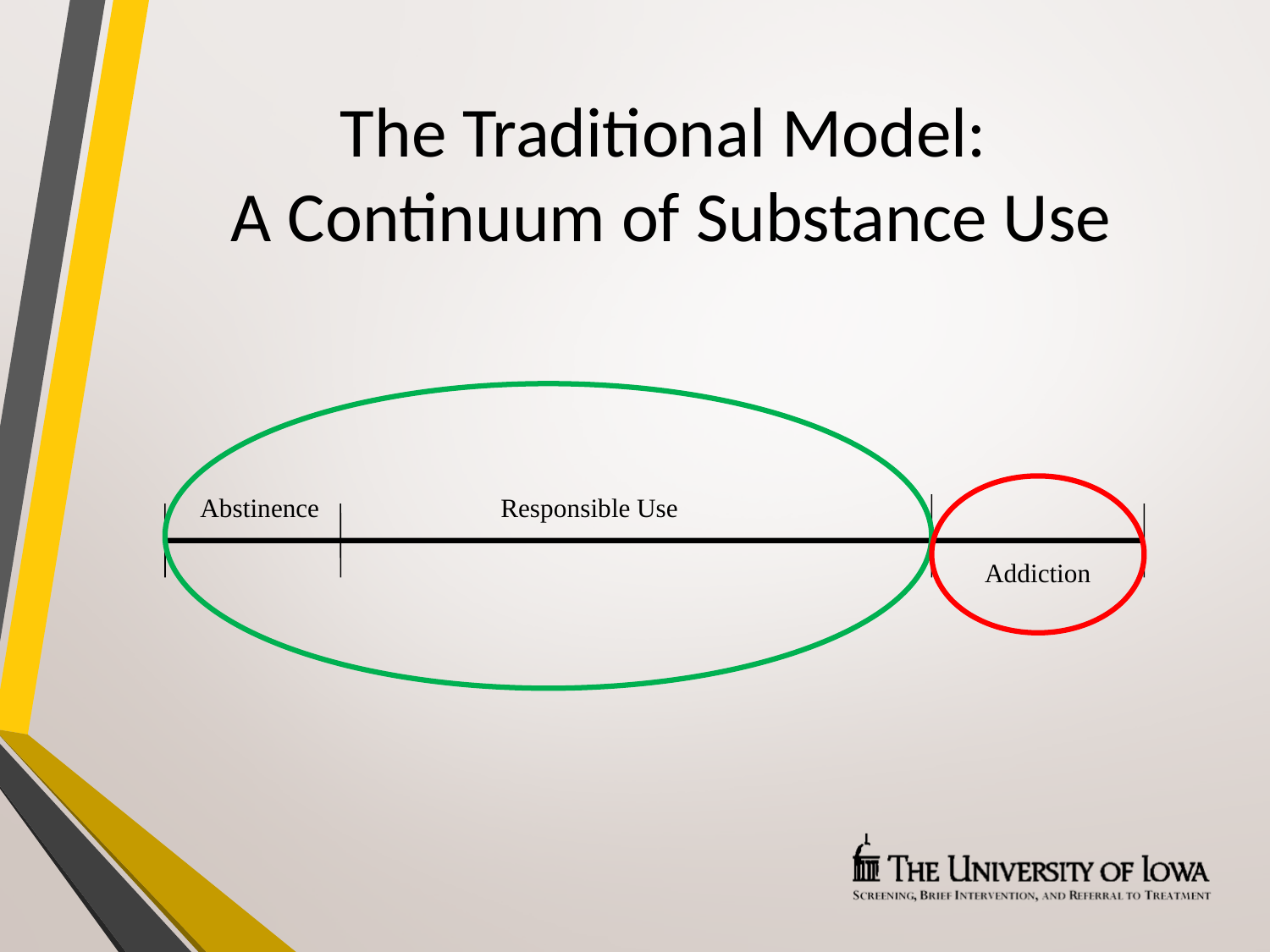

# The Traditional Model: A Continuum of Substance Use

Abstinence
Responsible Use

Addiction